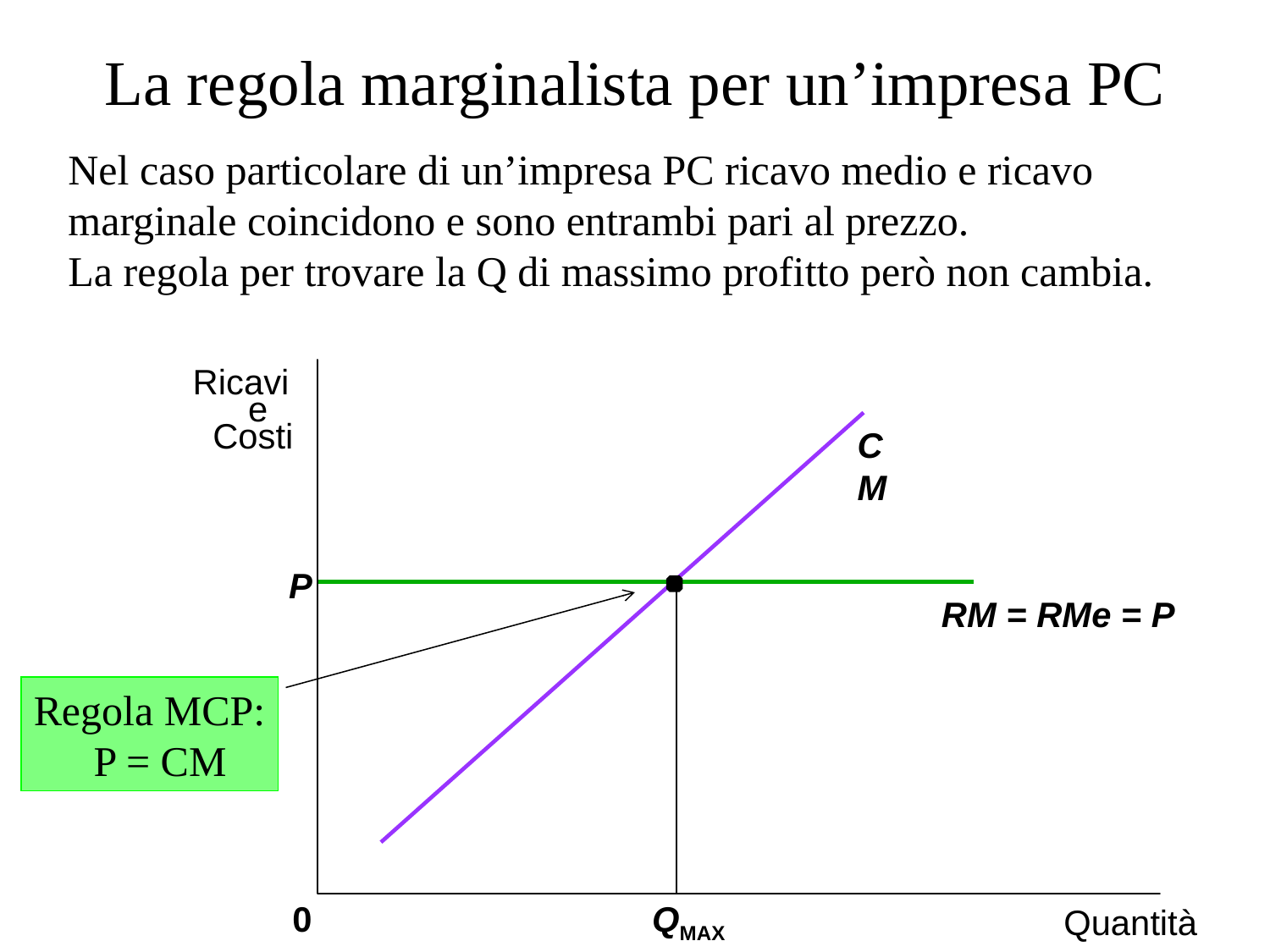

# La regola marginalista per un’impresa PC
Nel caso particolare di un’impresa PC ricavo medio e ricavo marginale coincidono e sono entrambi pari al prezzo.
La regola per trovare la Q di massimo profitto però non cambia.
   Ricavi
e
Costi

CM
 P

RM = RMe = P
Regola MCP:
  P = CM
0
QMAX
Quantità